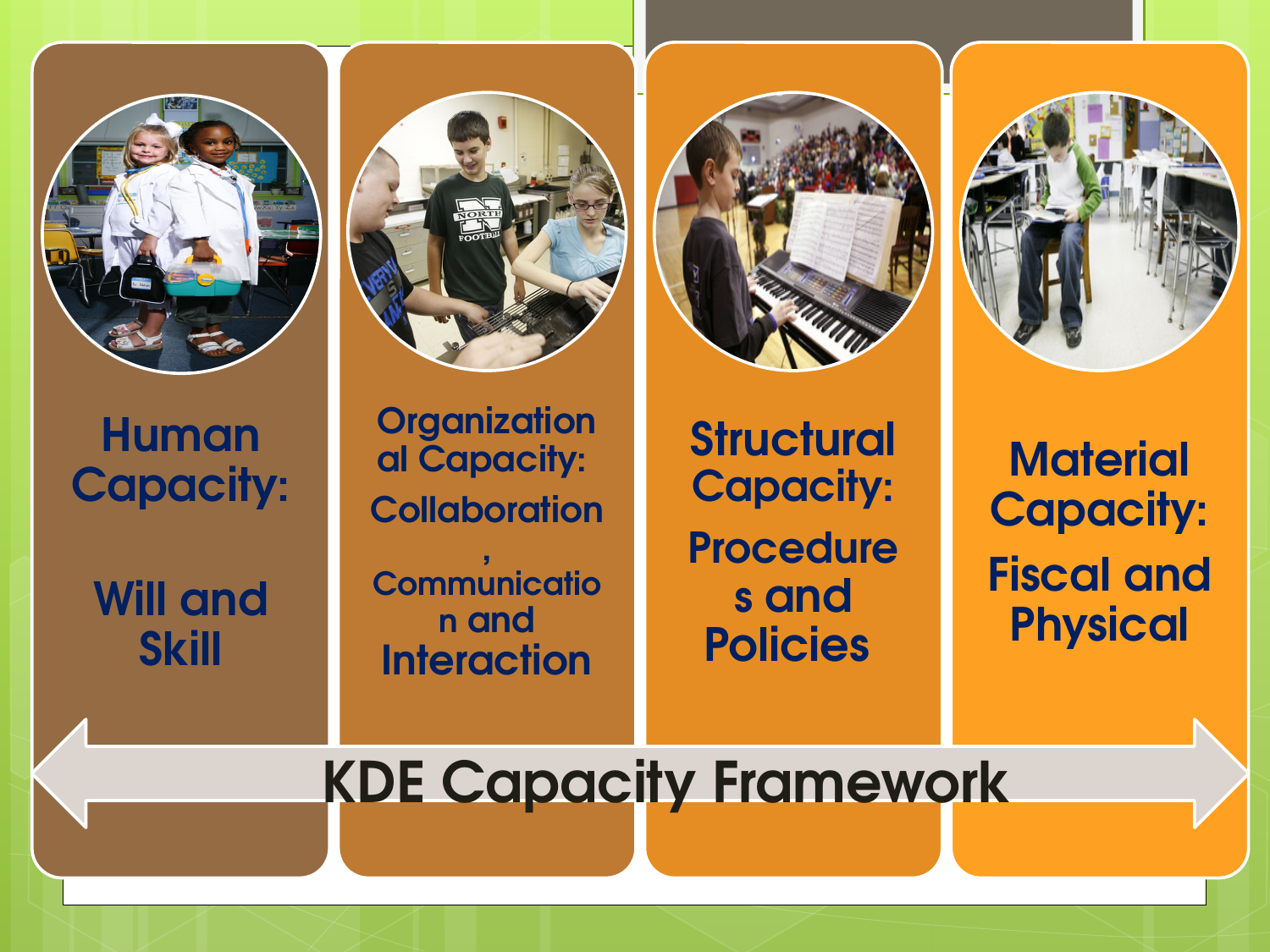

Human Capacity:
Will and Skill
Organizational Capacity:
Collaboration, Communication and Interaction
Structural Capacity:
Procedures and Policies
Material Capacity:
Fiscal and Physical
KDE Capacity Framework